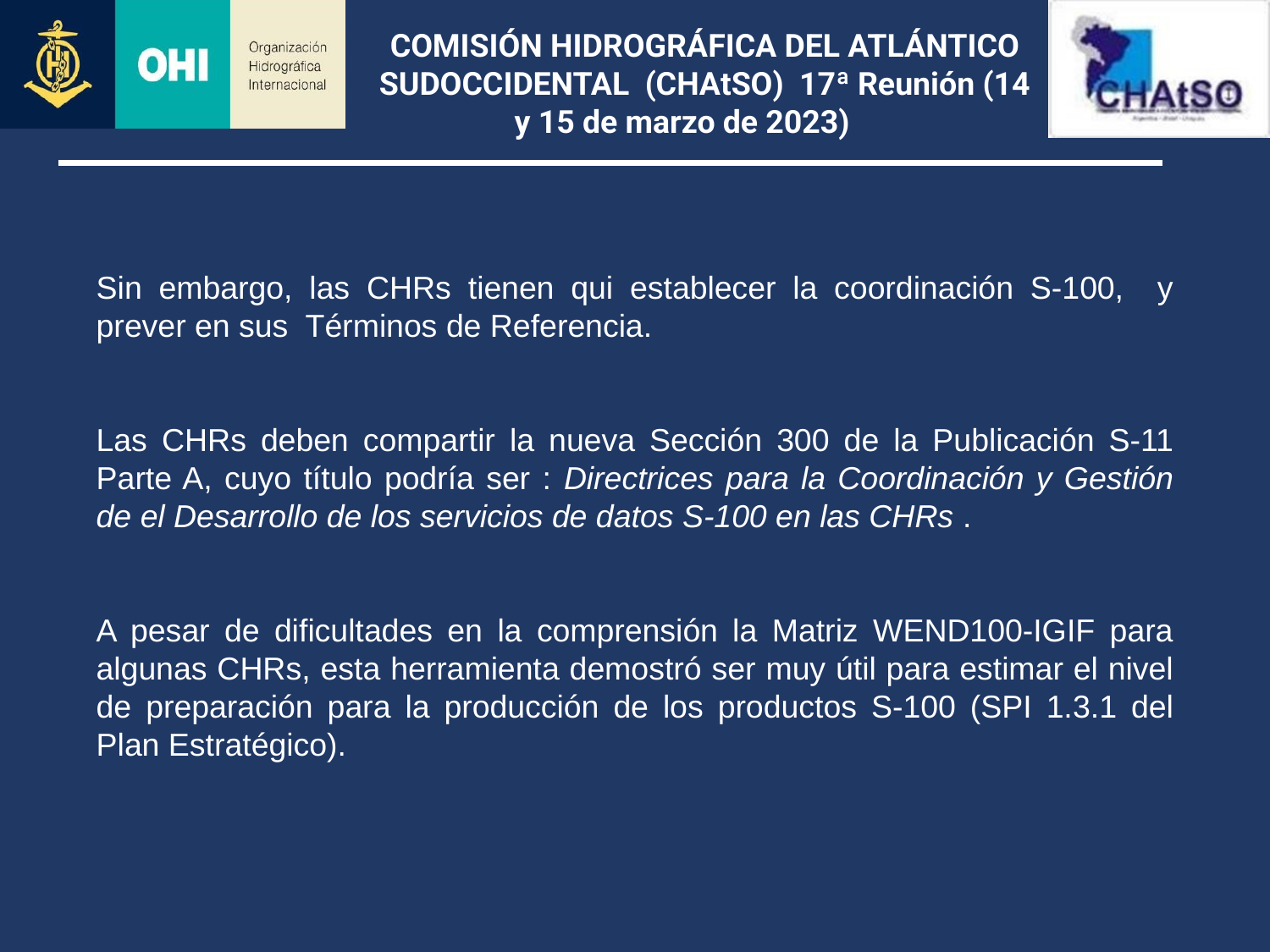

Sin embargo, las CHRs tienen qui establecer la coordinación S-100,  y prever en sus  Términos de Referencia.

Las CHRs deben compartir la nueva Sección 300 de la Publicación S-11 Parte A, cuyo título podría ser : Directrices para la Coordinación y Gestión de el Desarrollo de los servicios de datos S-100 en las CHRs .

A pesar de dificultades en la comprensión la Matriz WEND100-IGIF para algunas CHRs, esta herramienta demostró ser muy útil para estimar el nivel de preparación para la producción de los productos S-100 (SPI 1.3.1 del Plan Estratégico).